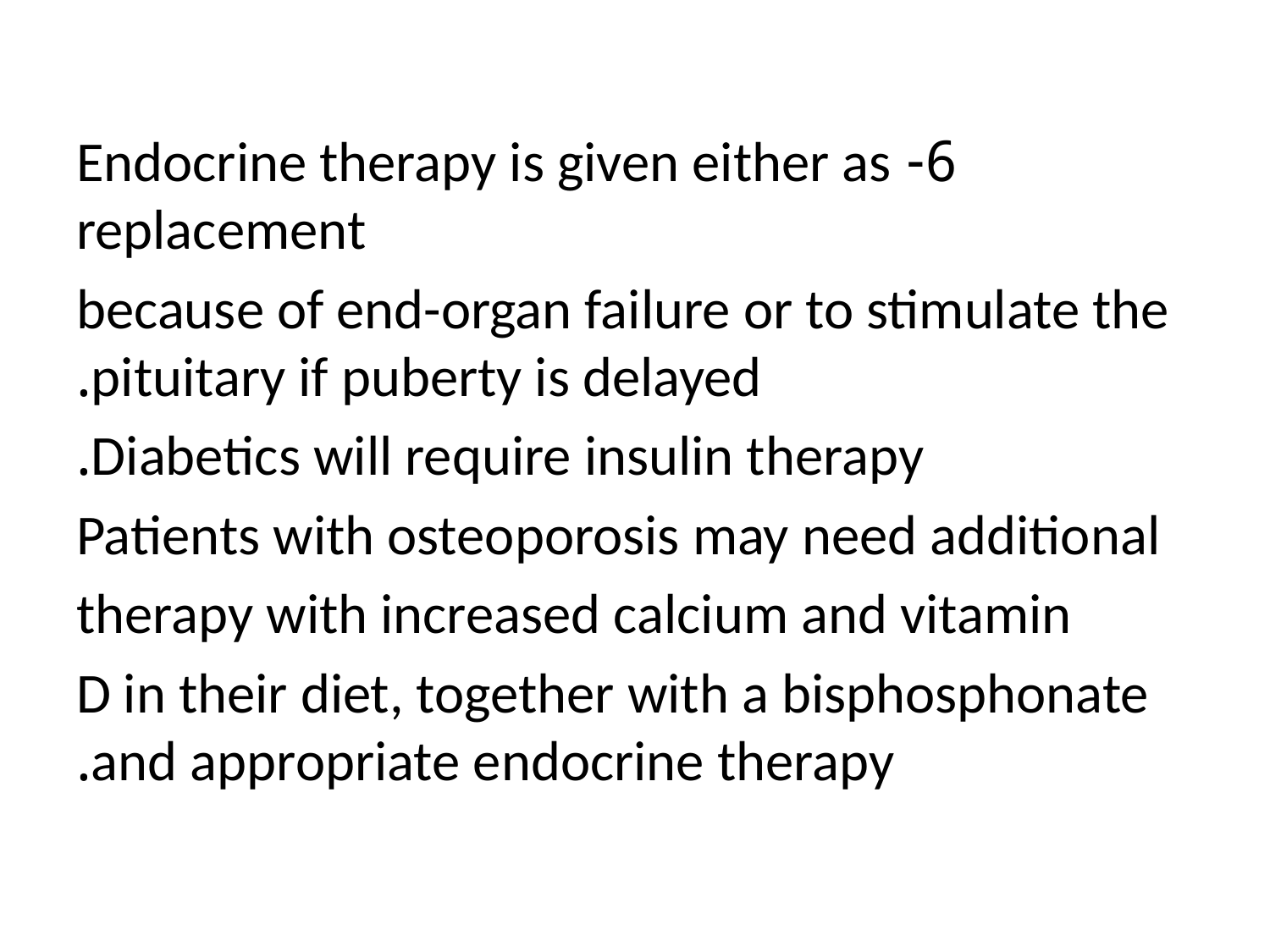

#
6- Endocrine therapy is given either as replacement
because of end-organ failure or to stimulate the pituitary if puberty is delayed.
Diabetics will require insulin therapy.
 Patients with osteoporosis may need additional
therapy with increased calcium and vitamin
D in their diet, together with a bisphosphonate and appropriate endocrine therapy.